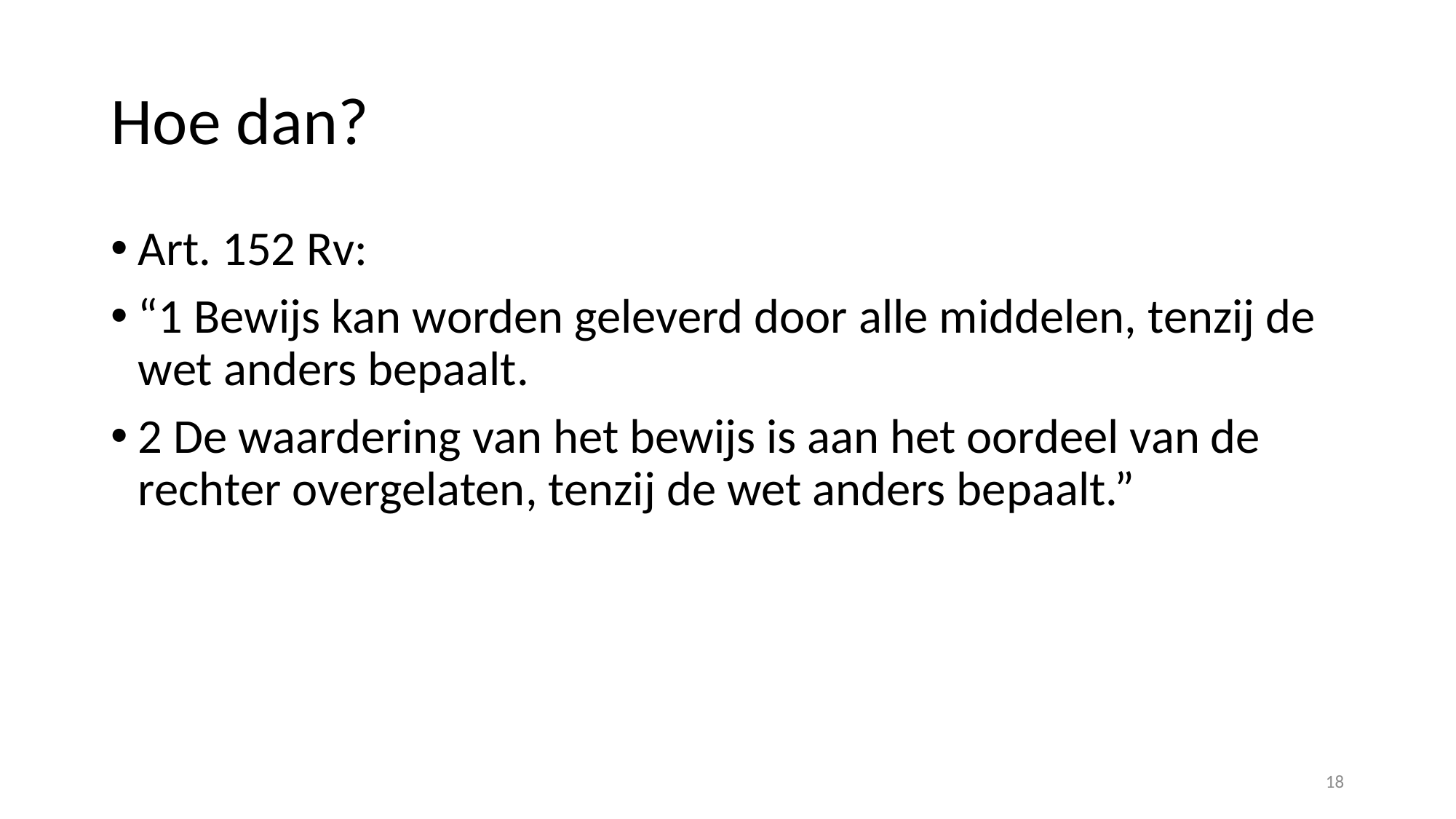

# Hoe dan?
Art. 152 Rv:
“1 Bewijs kan worden geleverd door alle middelen, tenzij de wet anders bepaalt.
2 De waardering van het bewijs is aan het oordeel van de rechter overgelaten, tenzij de wet anders bepaalt.”

18